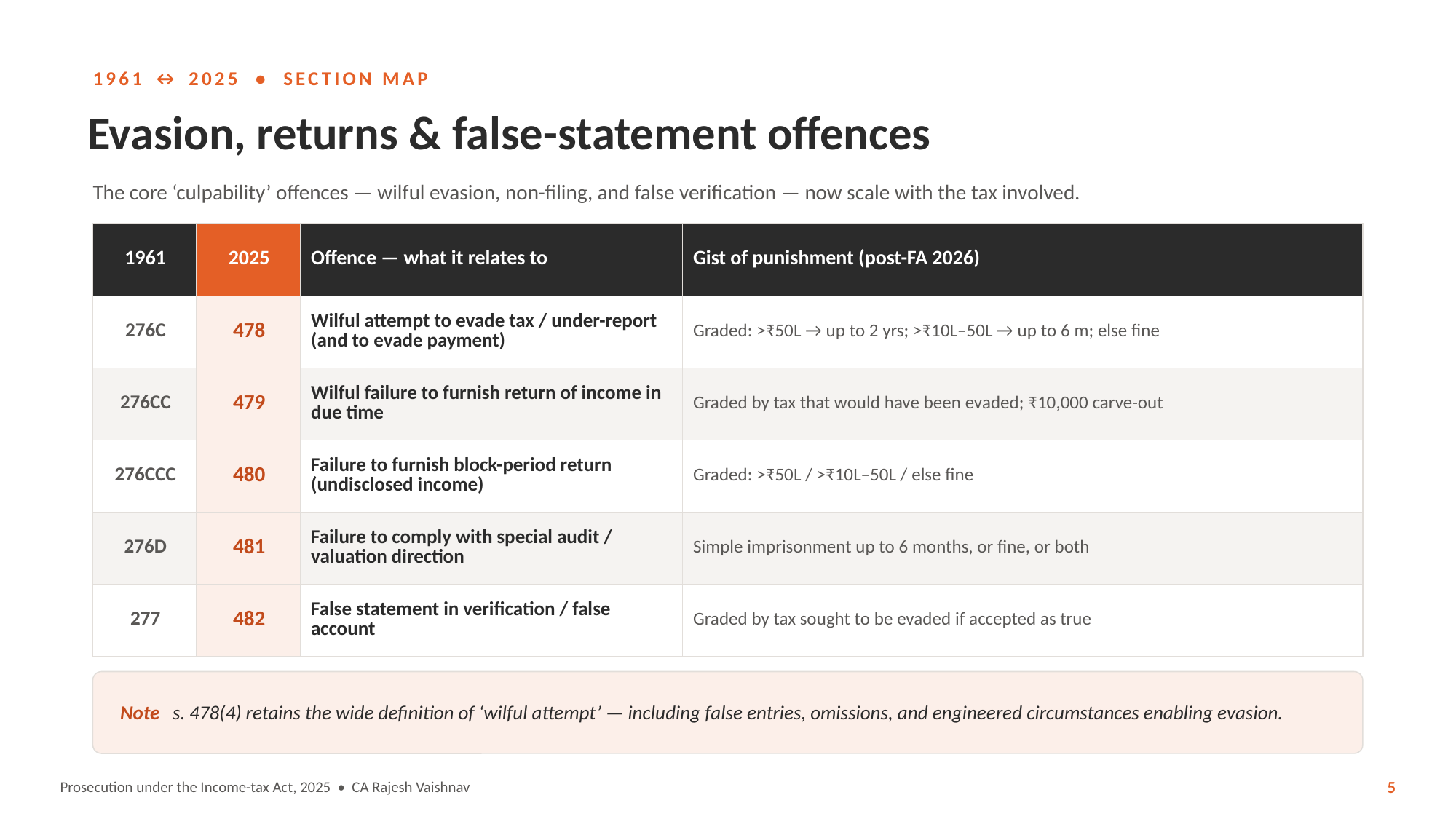

1961 ↔ 2025  •  SECTION MAP
Evasion, returns & false-statement offences
The core ‘culpability’ offences — wilful evasion, non-filing, and false verification — now scale with the tax involved.
| 1961 | 2025 | Offence — what it relates to | Gist of punishment (post-FA 2026) |
| --- | --- | --- | --- |
| 276C | 478 | Wilful attempt to evade tax / under-report (and to evade payment) | Graded: >₹50L → up to 2 yrs; >₹10L–50L → up to 6 m; else fine |
| 276CC | 479 | Wilful failure to furnish return of income in due time | Graded by tax that would have been evaded; ₹10,000 carve-out |
| 276CCC | 480 | Failure to furnish block-period return (undisclosed income) | Graded: >₹50L / >₹10L–50L / else fine |
| 276D | 481 | Failure to comply with special audit / valuation direction | Simple imprisonment up to 6 months, or fine, or both |
| 277 | 482 | False statement in verification / false account | Graded by tax sought to be evaded if accepted as true |

Note   s. 478(4) retains the wide definition of ‘wilful attempt’ — including false entries, omissions, and engineered circumstances enabling evasion.
Prosecution under the Income-tax Act, 2025  •  CA Rajesh Vaishnav
5